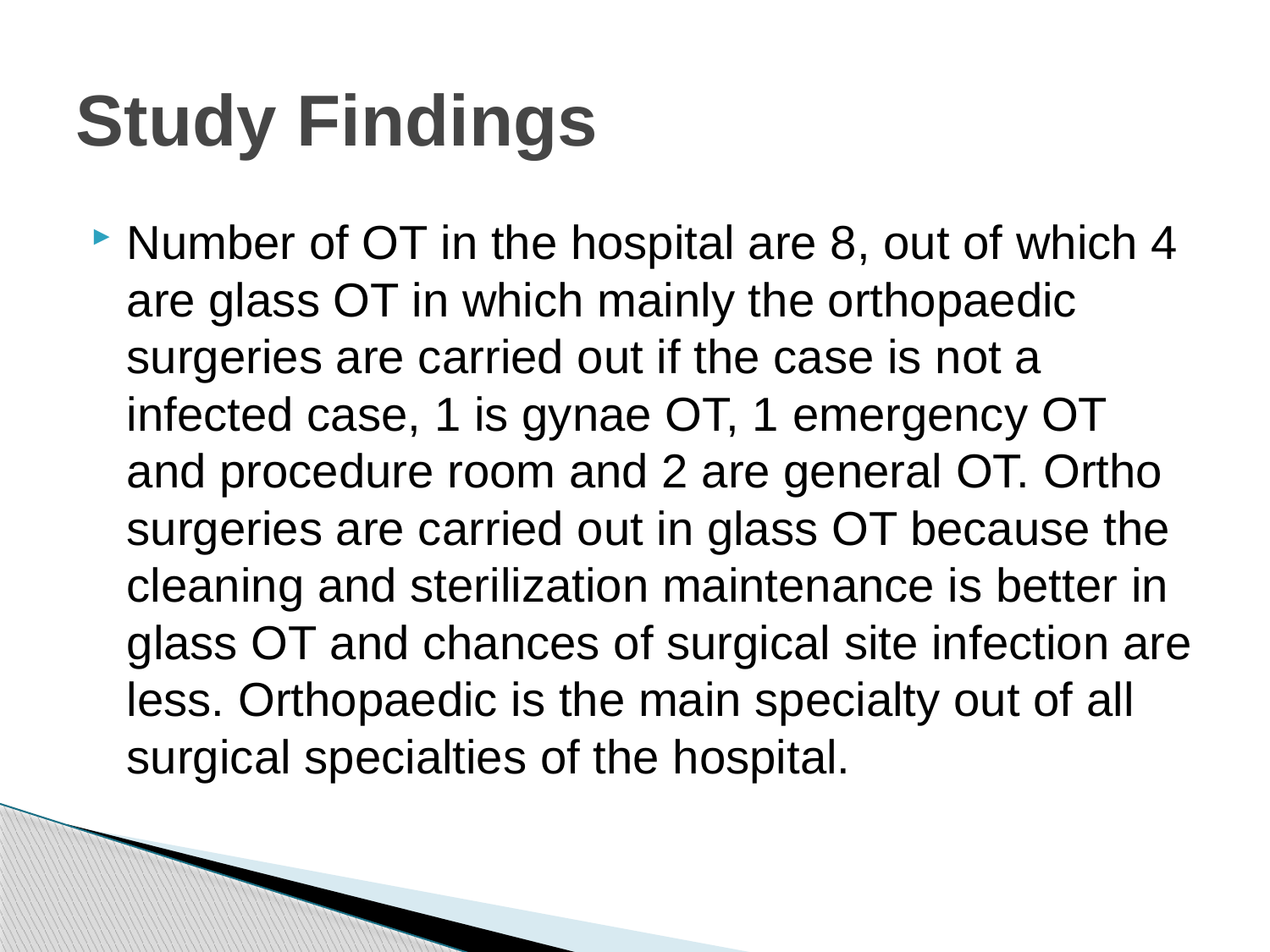

# Study Findings
Number of OT in the hospital are 8, out of which 4 are glass OT in which mainly the orthopaedic surgeries are carried out if the case is not a infected case, 1 is gynae OT, 1 emergency OT and procedure room and 2 are general OT. Ortho surgeries are carried out in glass OT because the cleaning and sterilization maintenance is better in glass OT and chances of surgical site infection are less. Orthopaedic is the main specialty out of all surgical specialties of the hospital.